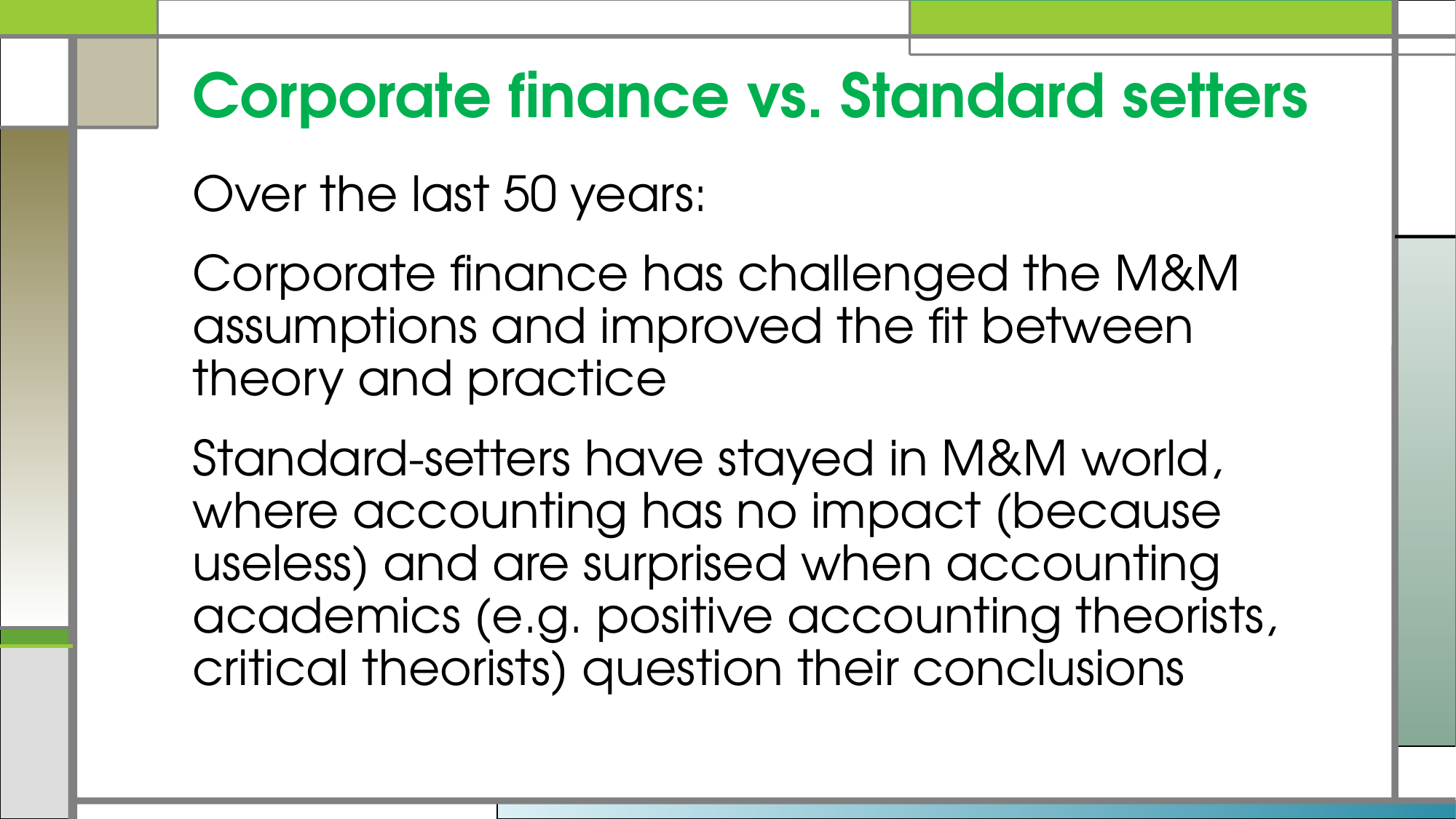

# Corporate finance vs. Standard setters
Over the last 50 years:
Corporate finance has challenged the M&M assumptions and improved the fit between theory and practice
Standard-setters have stayed in M&M world, where accounting has no impact (because useless) and are surprised when accounting academics (e.g. positive accounting theorists, critical theorists) question their conclusions